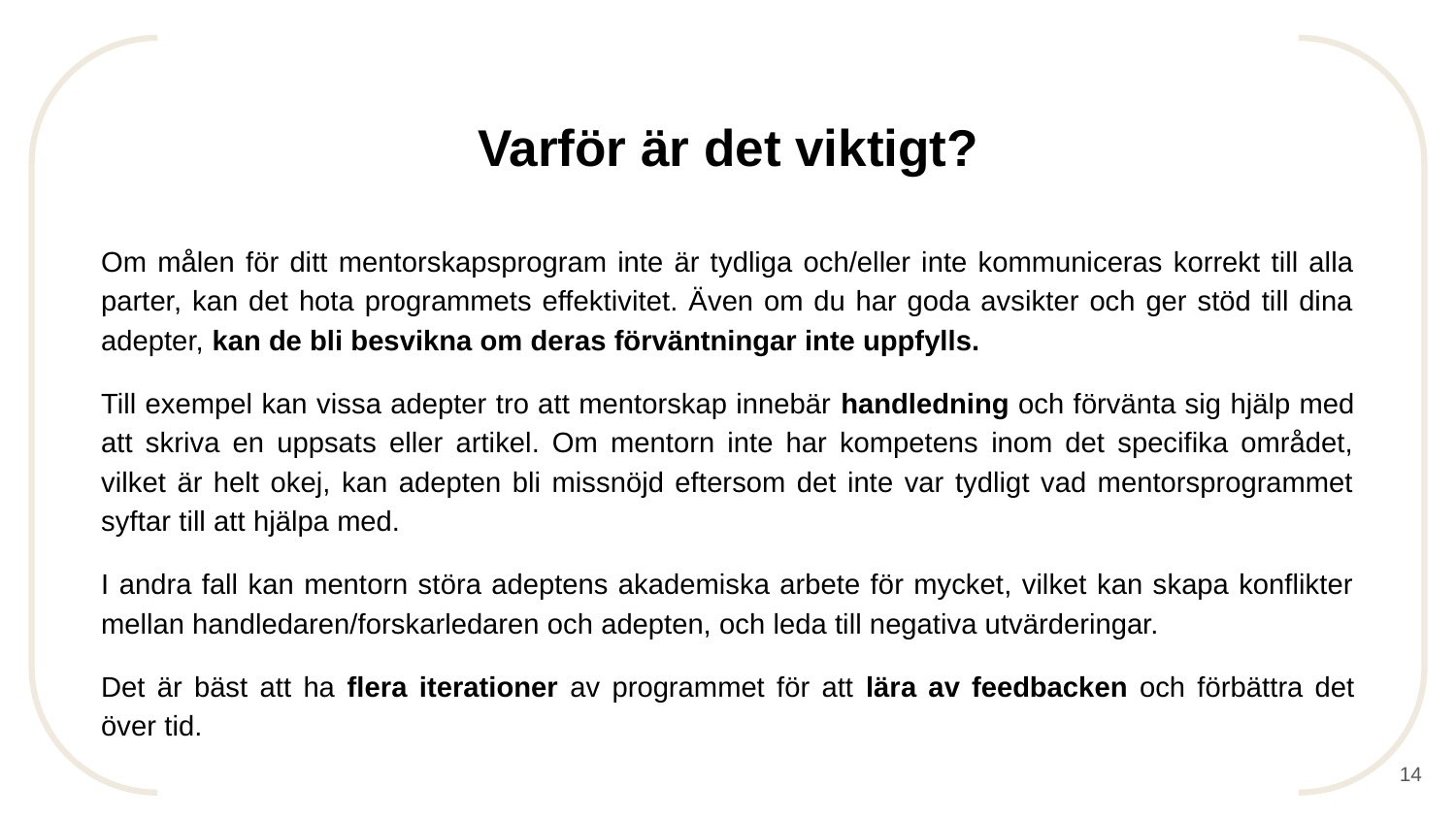

# Varför är det viktigt?
Om målen för ditt mentorskapsprogram inte är tydliga och/eller inte kommuniceras korrekt till alla parter, kan det hota programmets effektivitet. Även om du har goda avsikter och ger stöd till dina adepter, kan de bli besvikna om deras förväntningar inte uppfylls.
Till exempel kan vissa adepter tro att mentorskap innebär handledning och förvänta sig hjälp med att skriva en uppsats eller artikel. Om mentorn inte har kompetens inom det specifika området, vilket är helt okej, kan adepten bli missnöjd eftersom det inte var tydligt vad mentorsprogrammet syftar till att hjälpa med.
I andra fall kan mentorn störa adeptens akademiska arbete för mycket, vilket kan skapa konflikter mellan handledaren/forskarledaren och adepten, och leda till negativa utvärderingar.
Det är bäst att ha flera iterationer av programmet för att lära av feedbacken och förbättra det över tid.
14